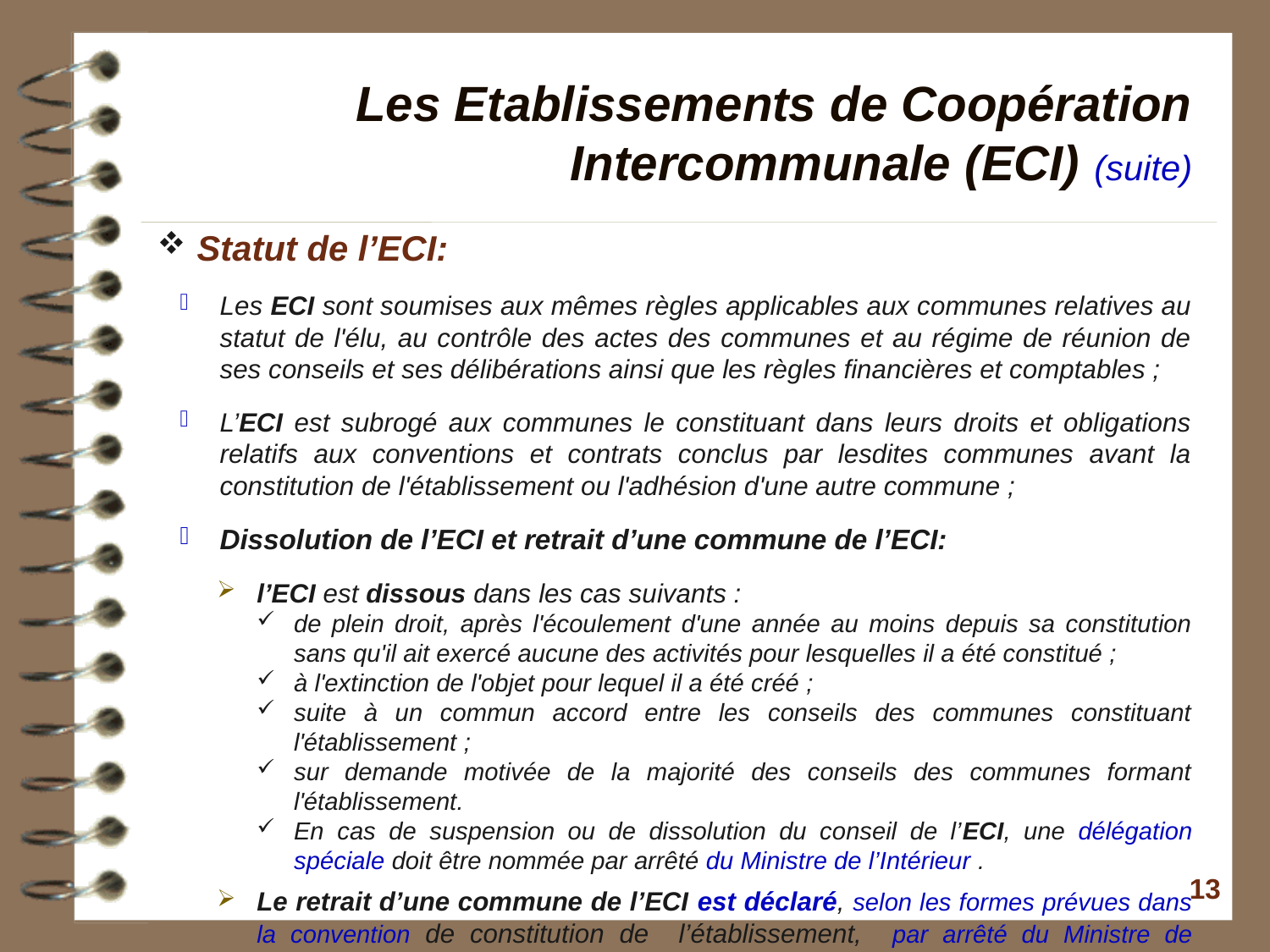

Les Etablissements de Coopération Intercommunale (ECI) (suite)
Statut de l’ECI:
Les ECI sont soumises aux mêmes règles applicables aux communes relatives au statut de l'élu, au contrôle des actes des communes et au régime de réunion de ses conseils et ses délibérations ainsi que les règles financières et comptables ;
L’ECI est subrogé aux communes le constituant dans leurs droits et obligations relatifs aux conventions et contrats conclus par lesdites communes avant la constitution de l'établissement ou l'adhésion d'une autre commune ;
Dissolution de l’ECI et retrait d’une commune de l’ECI:
l’ECI est dissous dans les cas suivants :
de plein droit, après l'écoulement d'une année au moins depuis sa constitution sans qu'il ait exercé aucune des activités pour lesquelles il a été constitué ;
à l'extinction de l'objet pour lequel il a été créé ;
suite à un commun accord entre les conseils des communes constituant l'établissement ;
sur demande motivée de la majorité des conseils des communes formant l'établissement.
En cas de suspension ou de dissolution du conseil de l’ECI, une délégation spéciale doit être nommée par arrêté du Ministre de l’Intérieur .
Le retrait d’une commune de l’ECI est déclaré, selon les formes prévues dans la convention de constitution de  l’établissement,  par arrêté du Ministre de l’Intérieur.
13